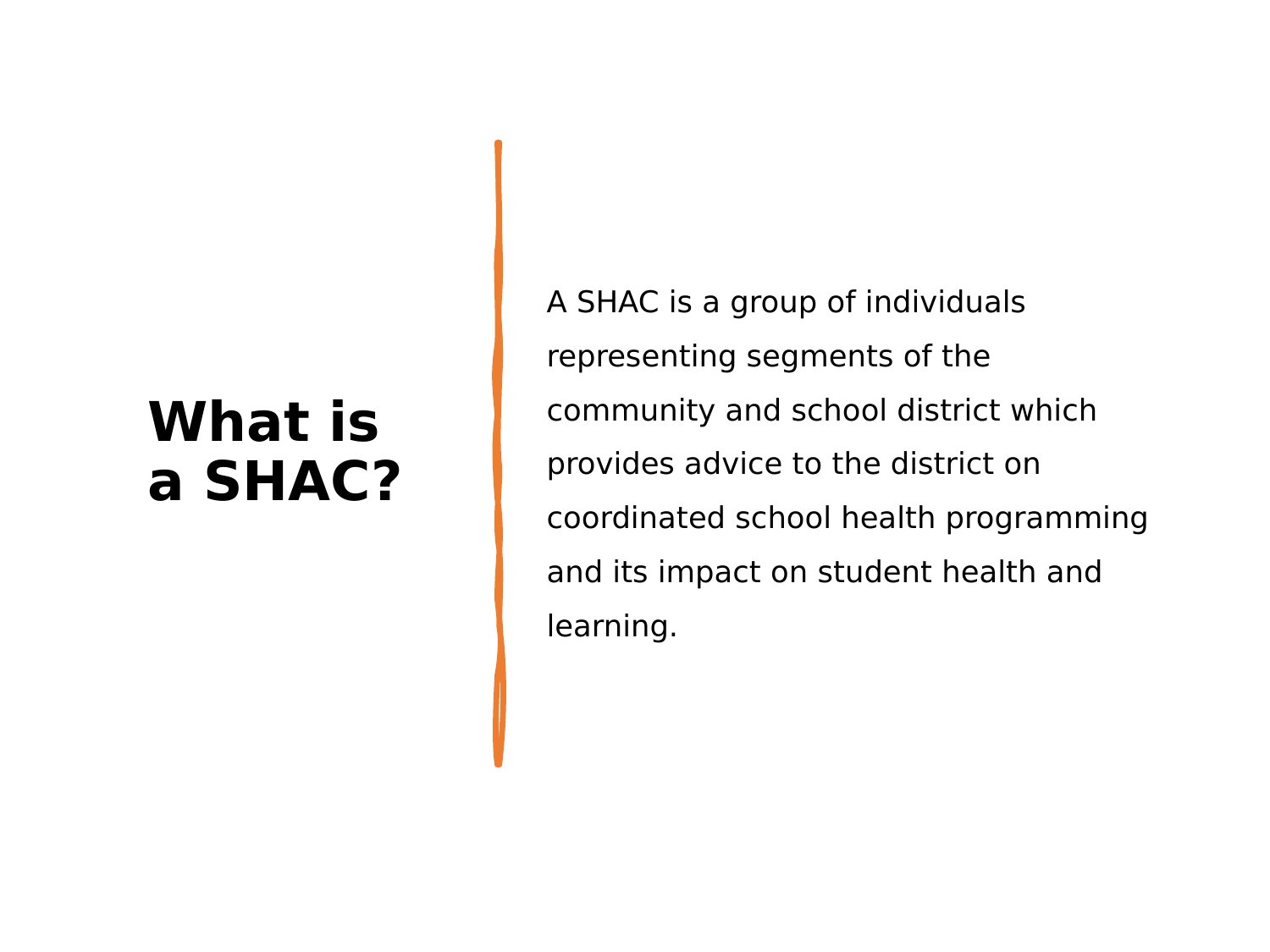

What is a SHAC?
A SHAC is a group of individuals representing segments of the community and school district which provides advice to the district on coordinated school health programming and its impact on student health and learning.